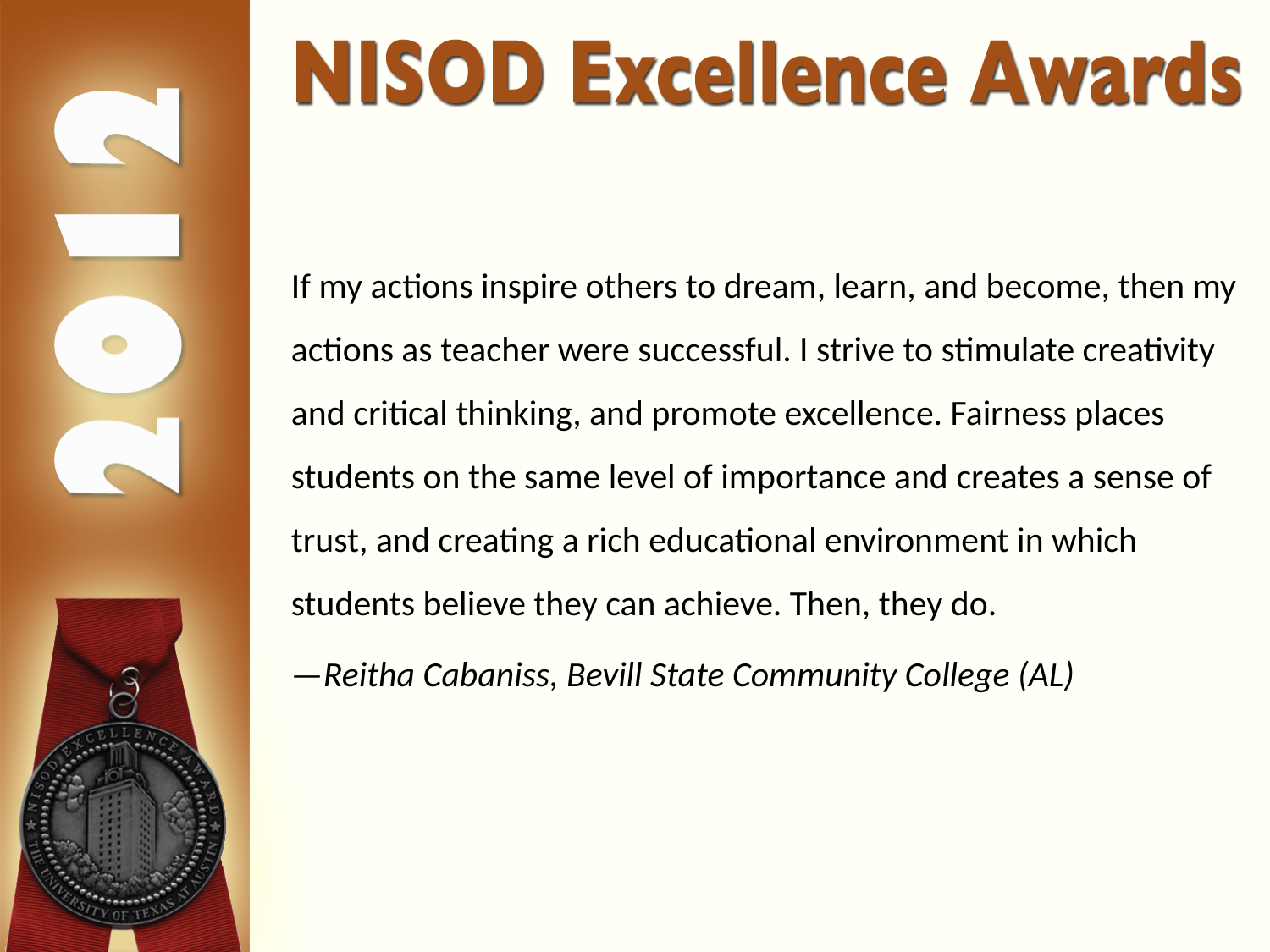

If my actions inspire others to dream, learn, and become, then my actions as teacher were successful. I strive to stimulate creativity and critical thinking, and promote excellence. Fairness places students on the same level of importance and creates a sense of trust, and creating a rich educational environment in which students believe they can achieve. Then, they do.
—Reitha Cabaniss, Bevill State Community College (AL)